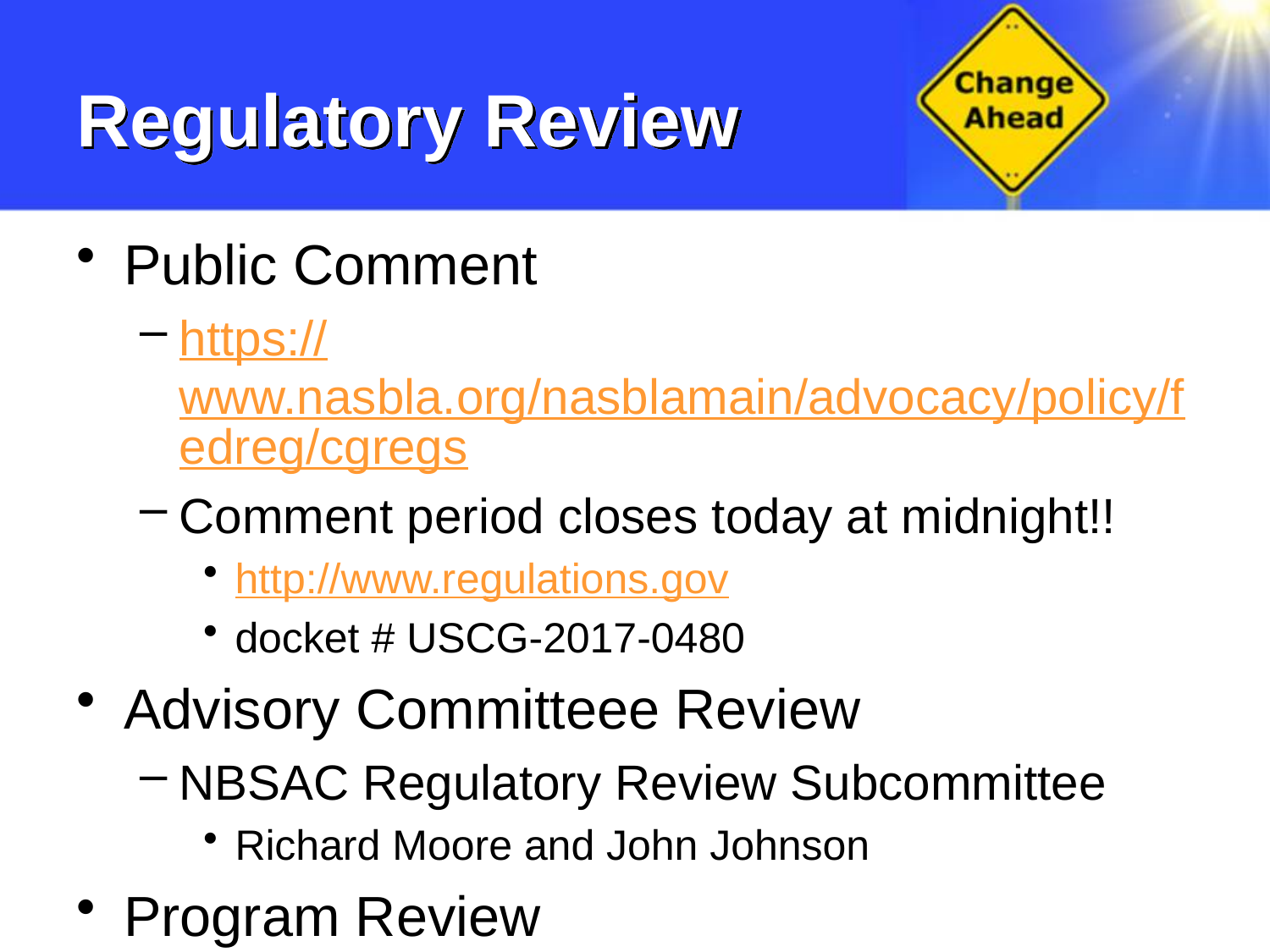

# Regulatory Review
Public Comment
https://www.nasbla.org/nasblamain/advocacy/policy/fedreg/cgregs
Comment period closes today at midnight!!
http://www.regulations.gov
docket # USCG-2017-0480
Advisory Committeee Review
NBSAC Regulatory Review Subcommittee
Richard Moore and John Johnson
Program Review